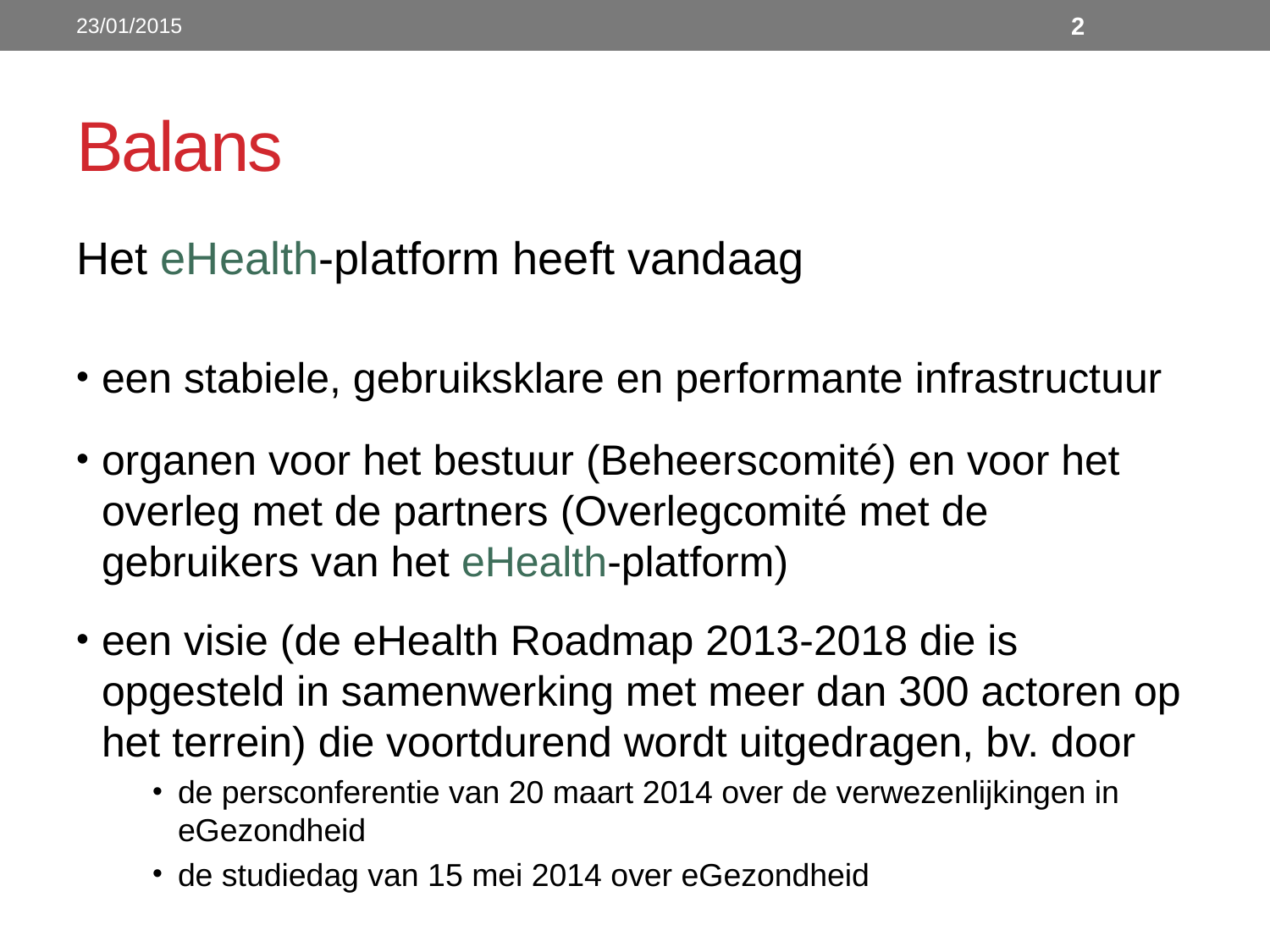

23/01/2015
2
# Balans
Het eHealth-platform heeft vandaag

een stabiele, gebruiksklare en performante infrastructuur

organen voor het bestuur (Beheerscomité) en voor het overleg met de partners (Overlegcomité met de gebruikers van het eHealth-platform)

een visie (de eHealth Roadmap 2013-2018 die is opgesteld in samenwerking met meer dan 300 actoren op het terrein) die voortdurend wordt uitgedragen, bv. door
de persconferentie van 20 maart 2014 over de verwezenlijkingen in eGezondheid
de studiedag van 15 mei 2014 over eGezondheid